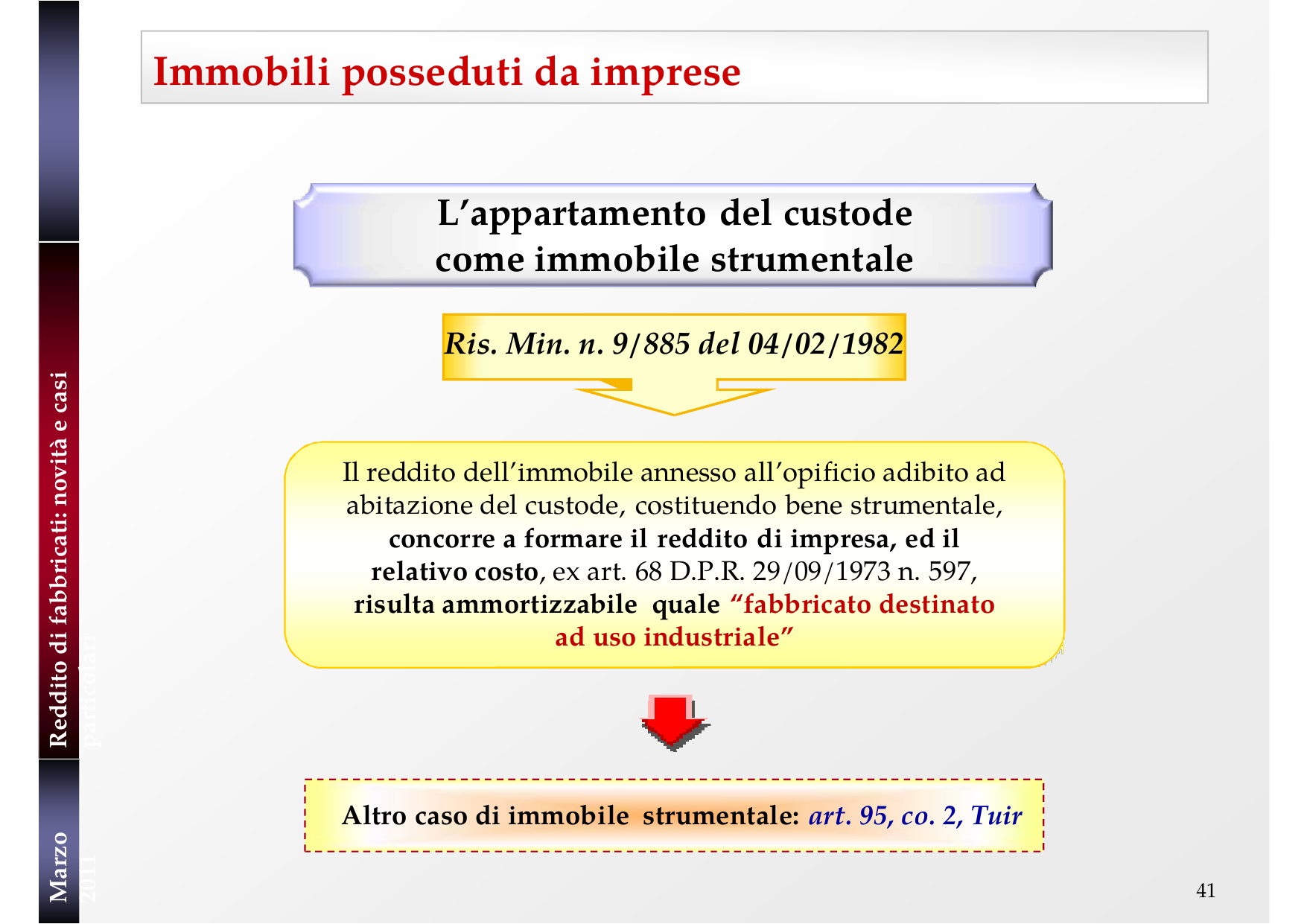

# Immobili posseduti da imprese

L’appartamento del custode come immobile strumentale

Ris. Min. n. 9/885 del 04/02/1982

Reddito di fabbricati: novità e casi particolari

Il reddito dell’immobile annesso all’opificio adibito ad abitazione del custode, costituendo bene strumentale, concorre a formare il reddito di impresa, ed il relativo costo, ex art. 68 D.P.R. 29/09/1973 n. 597, risulta ammortizzabile  quale “fabbricato destinato ad uso industriale”

Marzo 2011

Altro caso di immobile  strumentale: art. 95, co. 2, Tuir

41